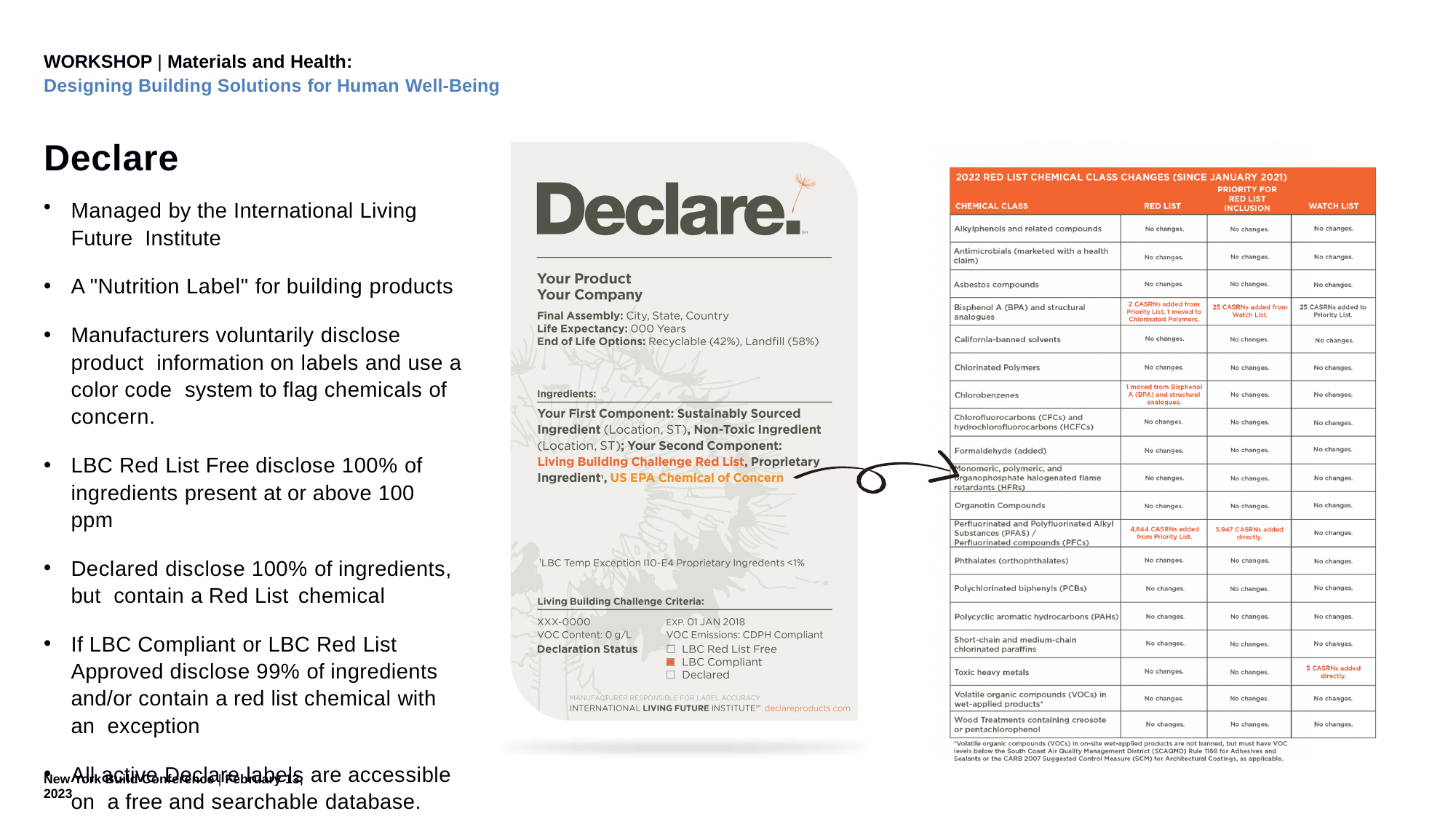

WORKSHOP | Materials and Health:
Designing Building Solutions for Human Well-Being
Declare

Managed by the International Living Future  Institute

A "Nutrition Label" for building products

Manufacturers voluntarily disclose product  information on labels and use a color code  system to flag chemicals of concern.

LBC Red List Free disclose 100% of  ingredients present at or above 100 ppm

Declared disclose 100% of ingredients, but  contain a Red List chemical

If LBC Compliant or LBC Red List  Approved disclose 99% of ingredients  and/or contain a red list chemical with an  exception

All active Declare labels are accessible on  a free and searchable database.

New York Build Conference | February 13, 2023